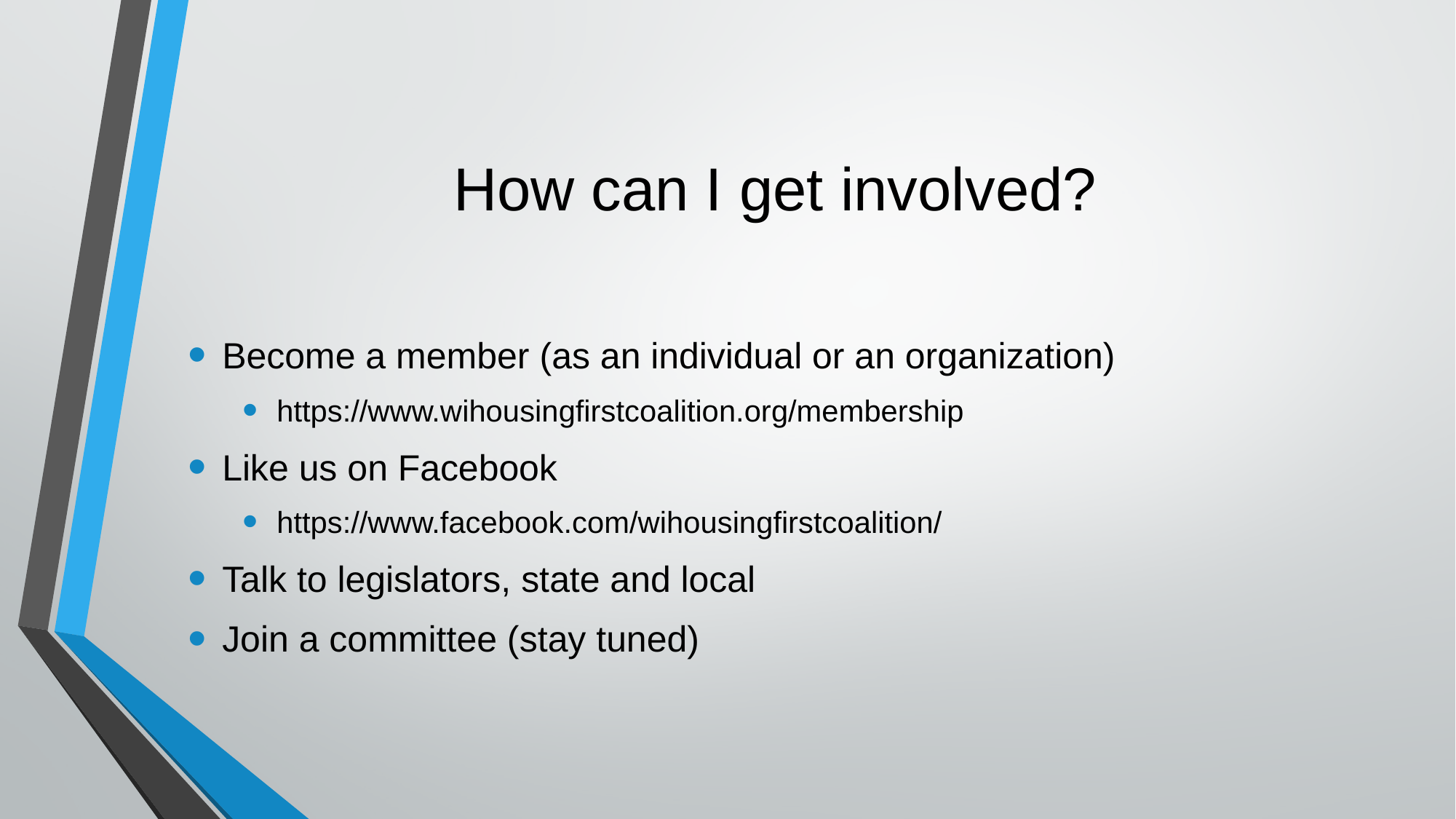

# How can I get involved?
Become a member (as an individual or an organization)
https://www.wihousingfirstcoalition.org/membership
Like us on Facebook
https://www.facebook.com/wihousingfirstcoalition/
Talk to legislators, state and local
Join a committee (stay tuned)